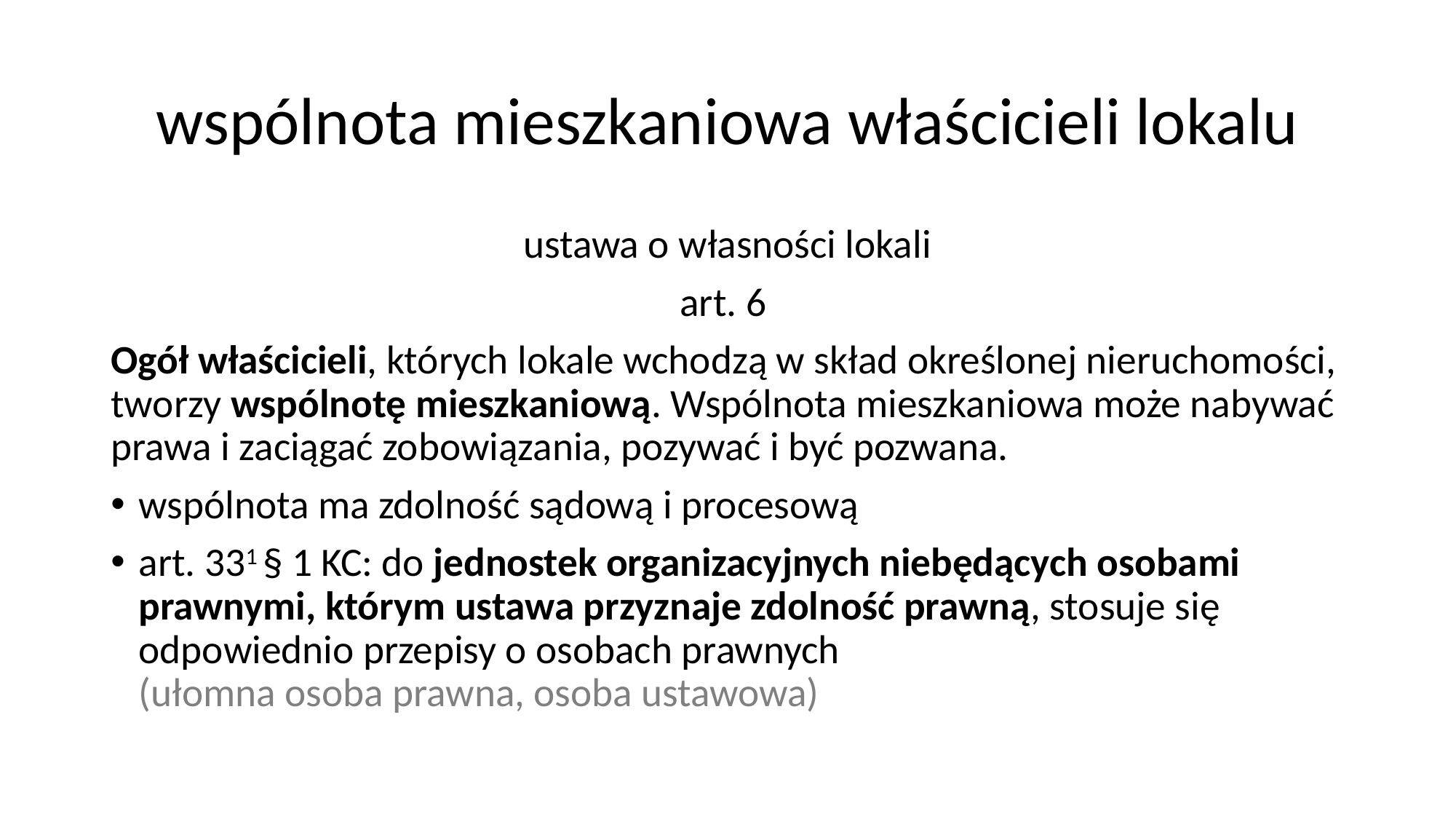

# wspólnota mieszkaniowa właścicieli lokalu
ustawa o własności lokali
art. 6
Ogół właścicieli, których lokale wchodzą w skład określonej nieruchomości, tworzy wspólnotę mieszkaniową. Wspólnota mieszkaniowa może nabywać prawa i zaciągać zobowiązania, pozywać i być pozwana.
wspólnota ma zdolność sądową i procesową
art. 331 § 1 KC: do jednostek organizacyjnych niebędących osobami prawnymi, którym ustawa przyznaje zdolność prawną, stosuje się odpowiednio przepisy o osobach prawnych
(ułomna osoba prawna, osoba ustawowa)